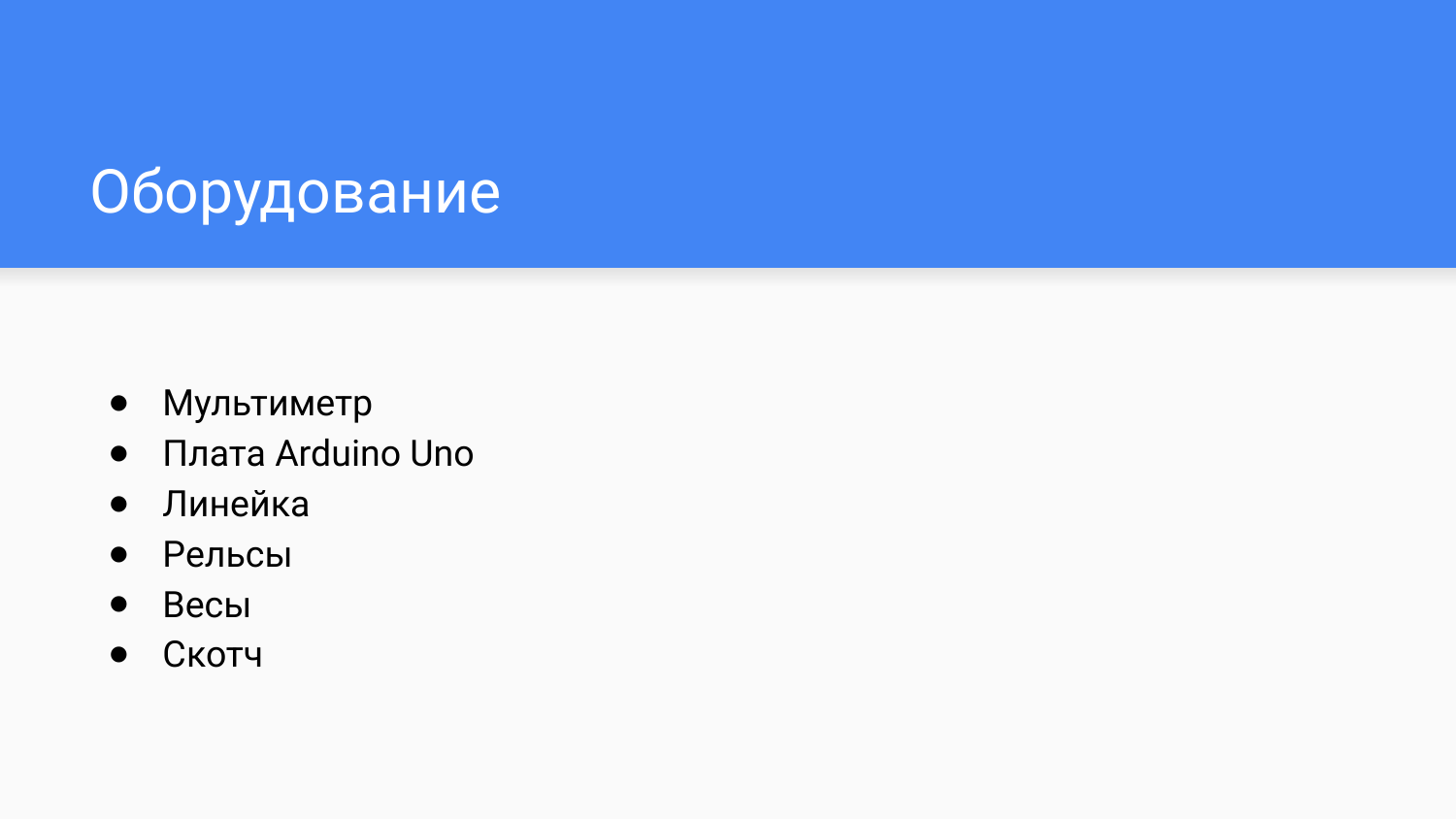

# Оборудование
Мультиметр
Плата Arduino Uno
Линейка
Рельсы
Весы
Скотч